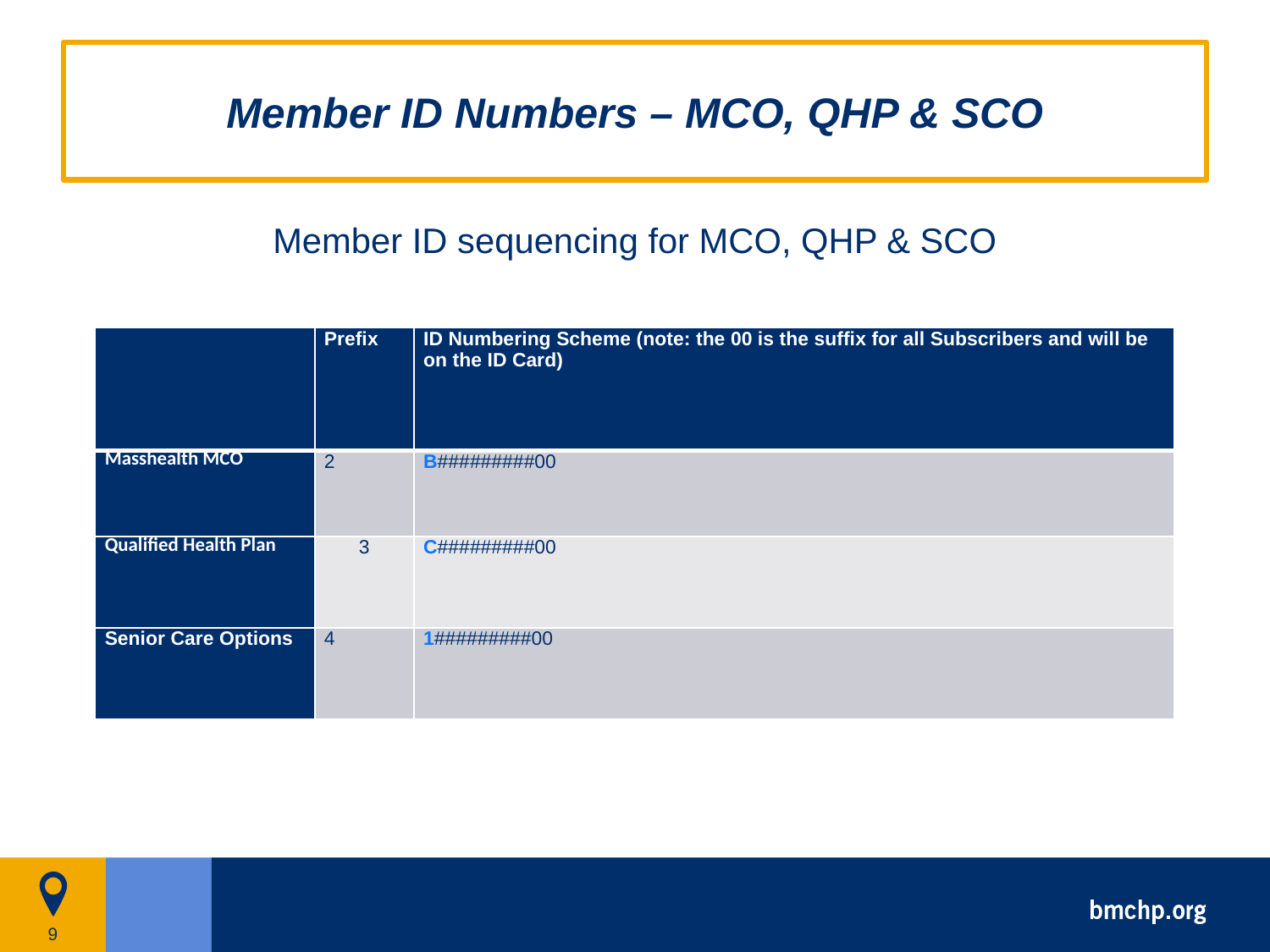

# Member ID Numbers – MCO, QHP & SCO
Member ID sequencing for MCO, QHP & SCO

|  | Prefix | ID Numbering Scheme (note: the 00 is the suffix for all Subscribers and will be on the ID Card) |
| --- | --- | --- |
| Masshealth MCO | 2 | B#########00 |
| Qualified Health Plan | 3 | C#########00 |
| Senior Care Options | 4 | 1#########00 |